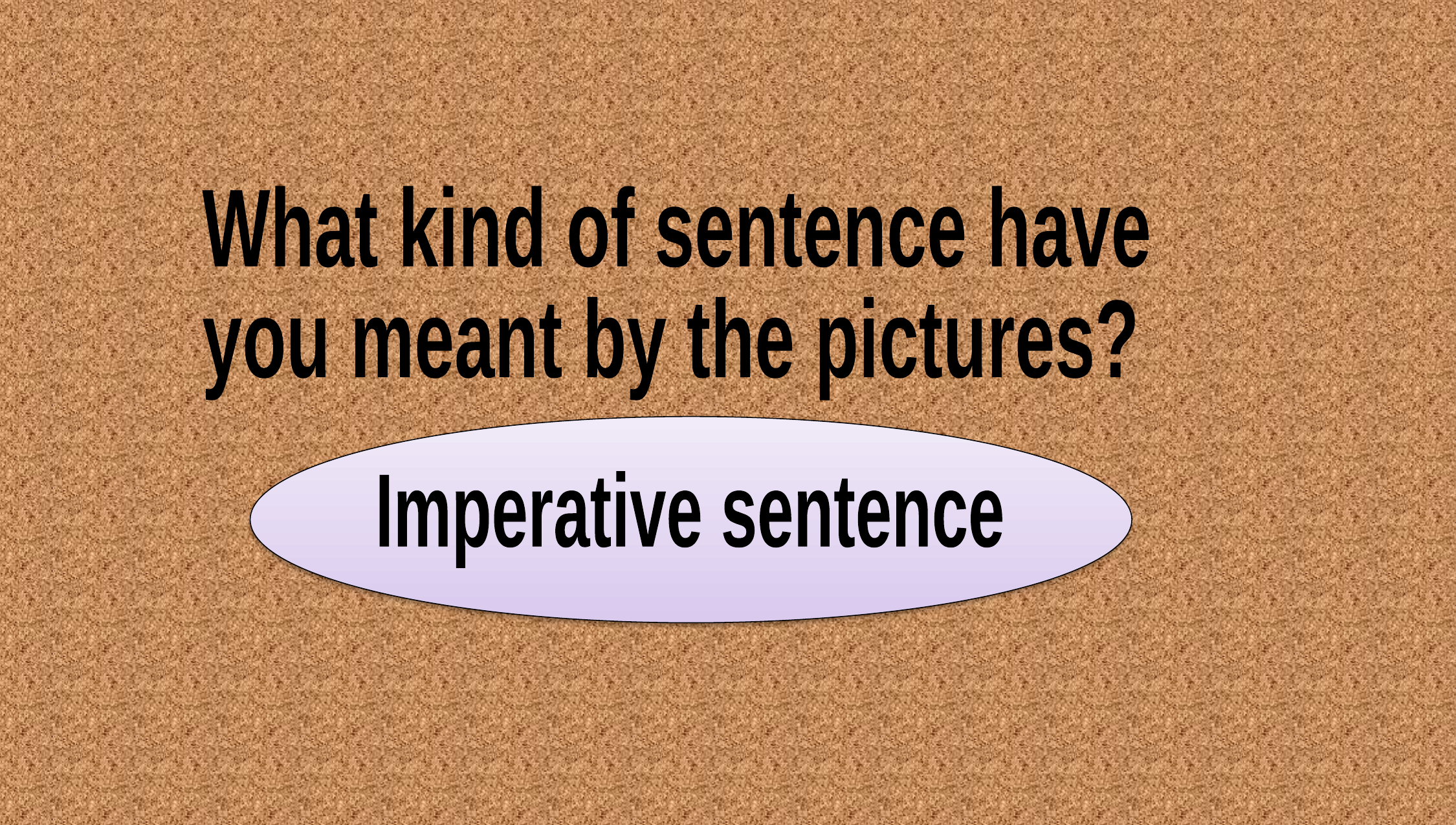

What kind of sentence have
you meant by the pictures?

Imperative sentence